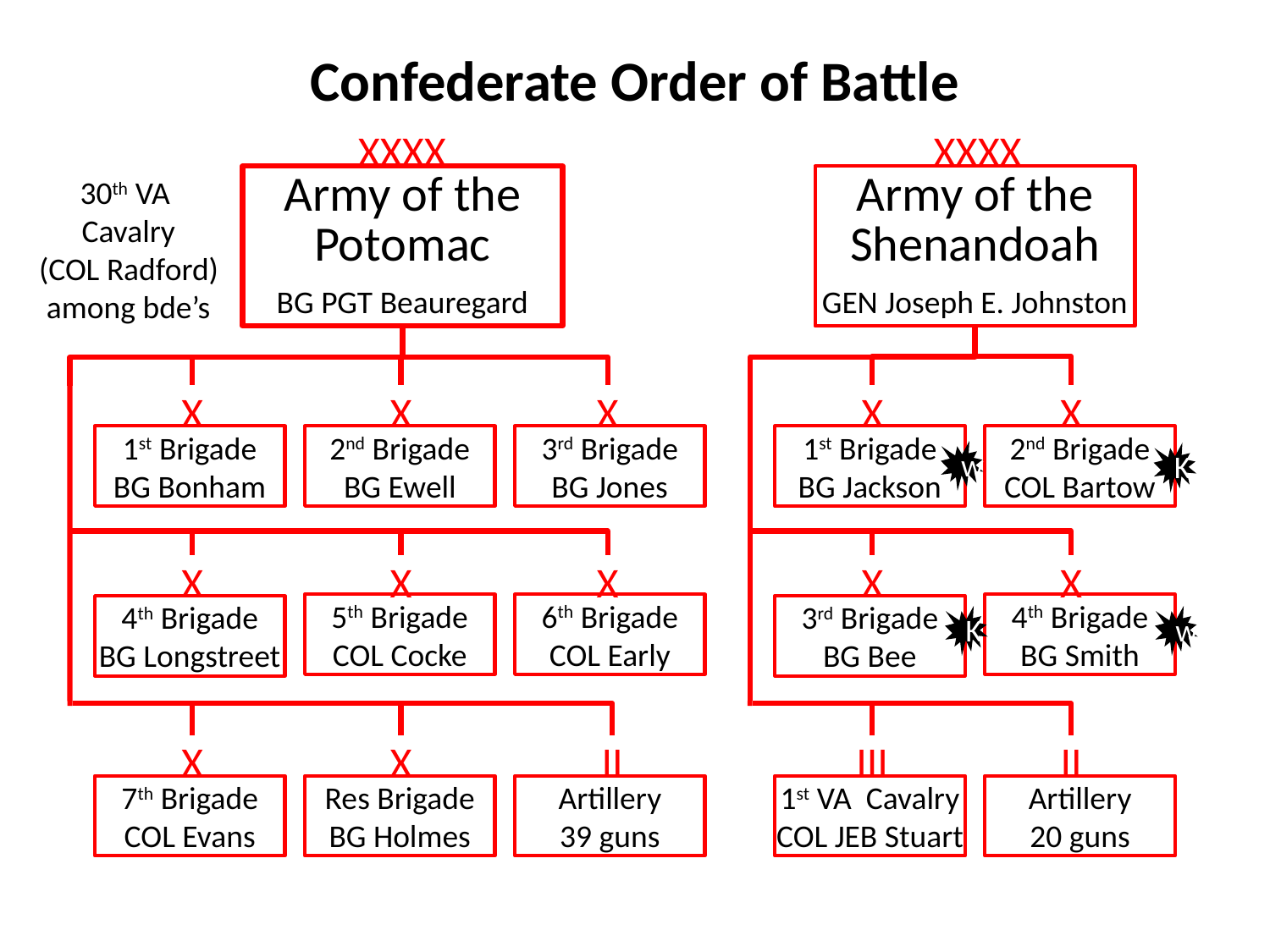

# Confederate Order of Battle
XXXX
XXXX
Army of the Potomac
BG PGT Beauregard
Army of the Shenandoah
GEN Joseph E. Johnston
X
X
X
X
X

1st Brigade
BG Bonham
2nd Brigade
BG Ewell
3rd Brigade
BG Jones
1st Brigade
BG Jackson
2nd Brigade
COL Bartow

X
X
X
X
X
5th Brigade
COL Cocke
6th Brigade
COL Early
4th Brigade
BG Smith
4th Brigade
BG Longstreet
3rd Brigade
BG Bee

X
X
III
II
7th Brigade
COL Evans
Res Brigade
BG Holmes
1st VA  Cavalry
COL JEB Stuart
Artillery
20 guns
30th VA
Cavalry
(COL Radford)
among bde’s
w
K
K
w
II
Artillery
39 guns